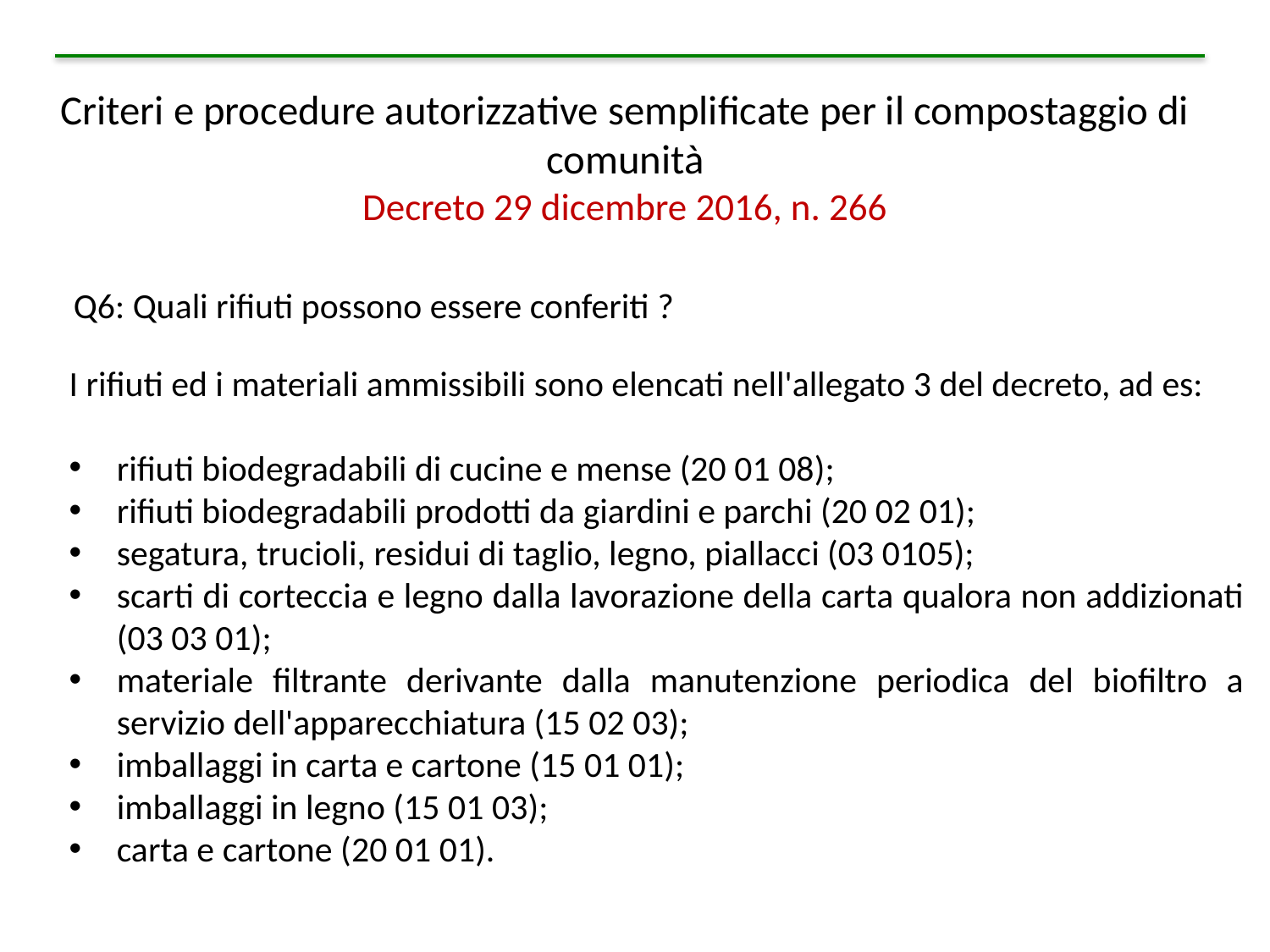

Criteri e procedure autorizzative semplificate per il compostaggio di comunità
Decreto 29 dicembre 2016, n. 266
Q6: Quali rifiuti possono essere conferiti ?
I rifiuti ed i materiali ammissibili sono elencati nell'allegato 3 del decreto, ad es:

rifiuti biodegradabili di cucine e mense (20 01 08);
rifiuti biodegradabili prodotti da giardini e parchi (20 02 01);
segatura, trucioli, residui di taglio, legno, piallacci (03 0105);
scarti di corteccia e legno dalla lavorazione della carta qualora non addizionati (03 03 01);
materiale filtrante derivante dalla manutenzione periodica del biofiltro a servizio dell'apparecchiatura (15 02 03);
imballaggi in carta e cartone (15 01 01);
imballaggi in legno (15 01 03);
carta e cartone (20 01 01).